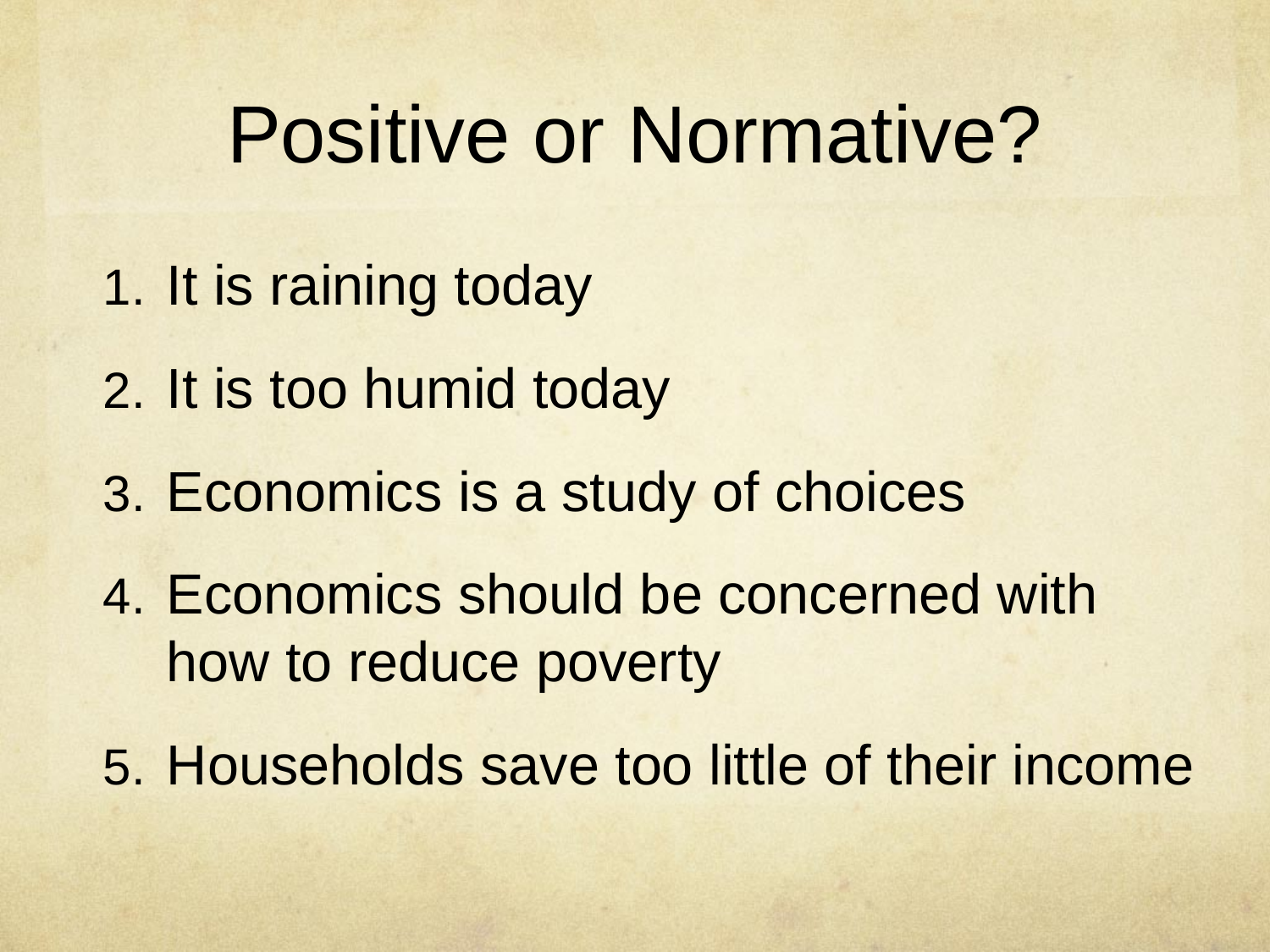

# Positive or Normative?
It is raining today
It is too humid today
Economics is a study of choices
Economics should be concerned with how to reduce poverty
Households save too little of their income